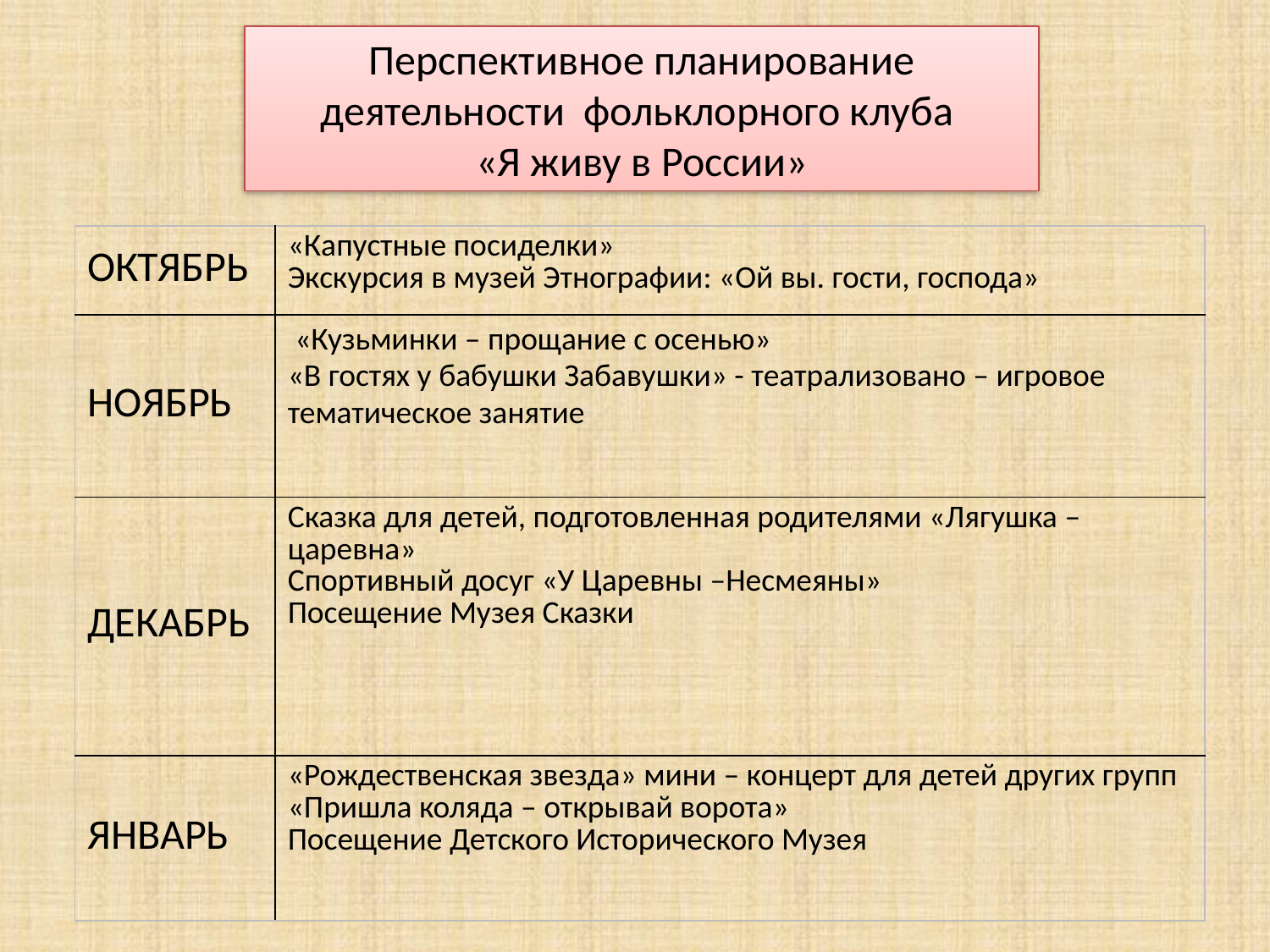

Перспективное планирование деятельности  фольклорного клуба
«Я живу в России»
| ОКТЯБРЬ | «Капустные посиделки» Экскурсия в музей Этнографии: «Ой вы. гости, господа» |
| --- | --- |
| НОЯБРЬ | «Кузьминки – прощание с осенью» «В гостях у бабушки Забавушки» - театрализовано – игровое тематическое занятие |
| ДЕКАБРЬ | Сказка для детей, подготовленная родителями «Лягушка – царевна» Спортивный досуг «У Царевны –Несмеяны» Посещение Музея Сказки |
| ЯНВАРЬ | «Рождественская звезда» мини – концерт для детей других групп «Пришла коляда – открывай ворота» Посещение Детского Исторического Музея |